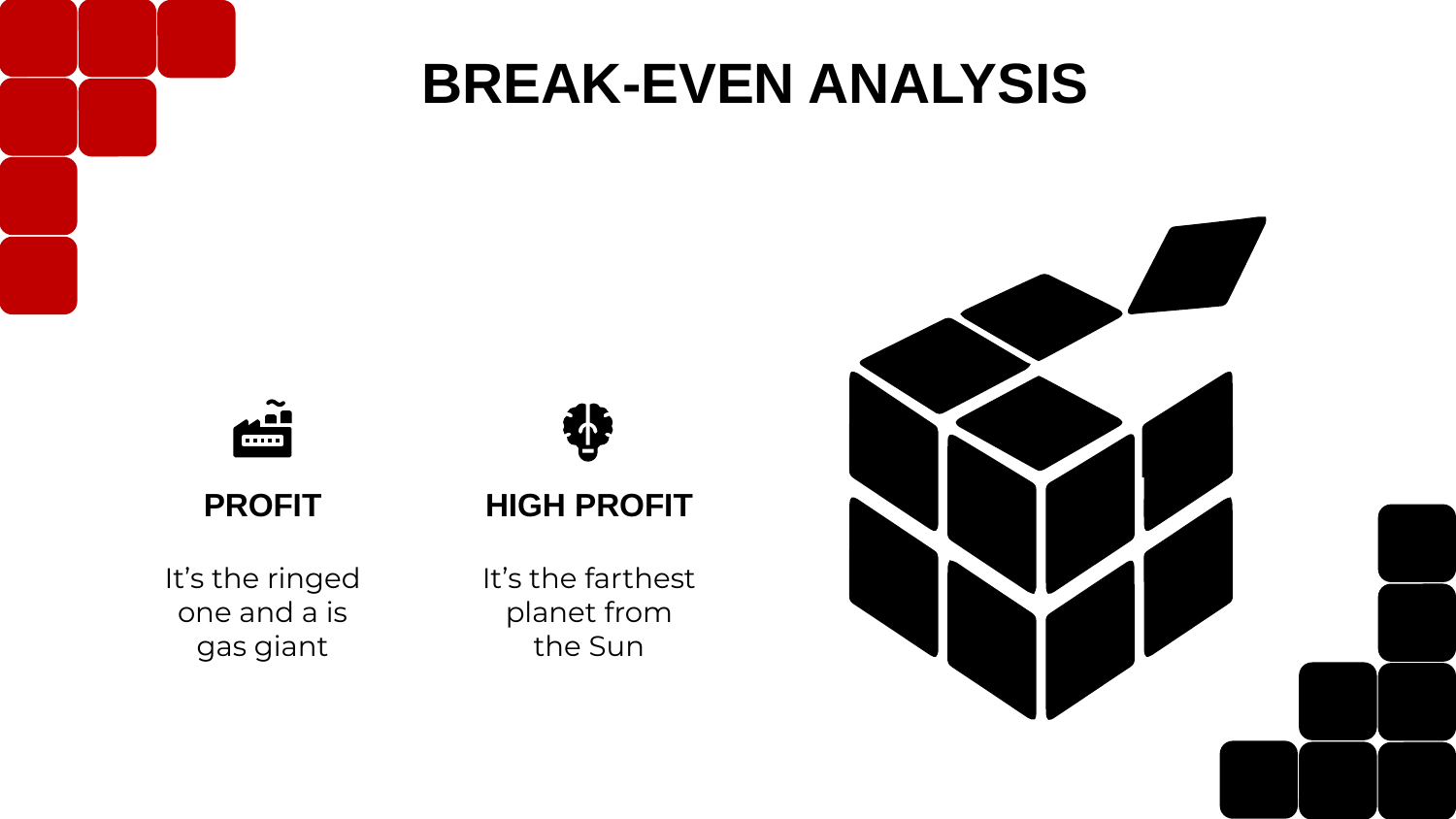

# BREAK-EVEN ANALYSIS

PROFIT
HIGH PROFIT
It’s the ringed one and a is gas giant
It’s the farthest planet from the Sun